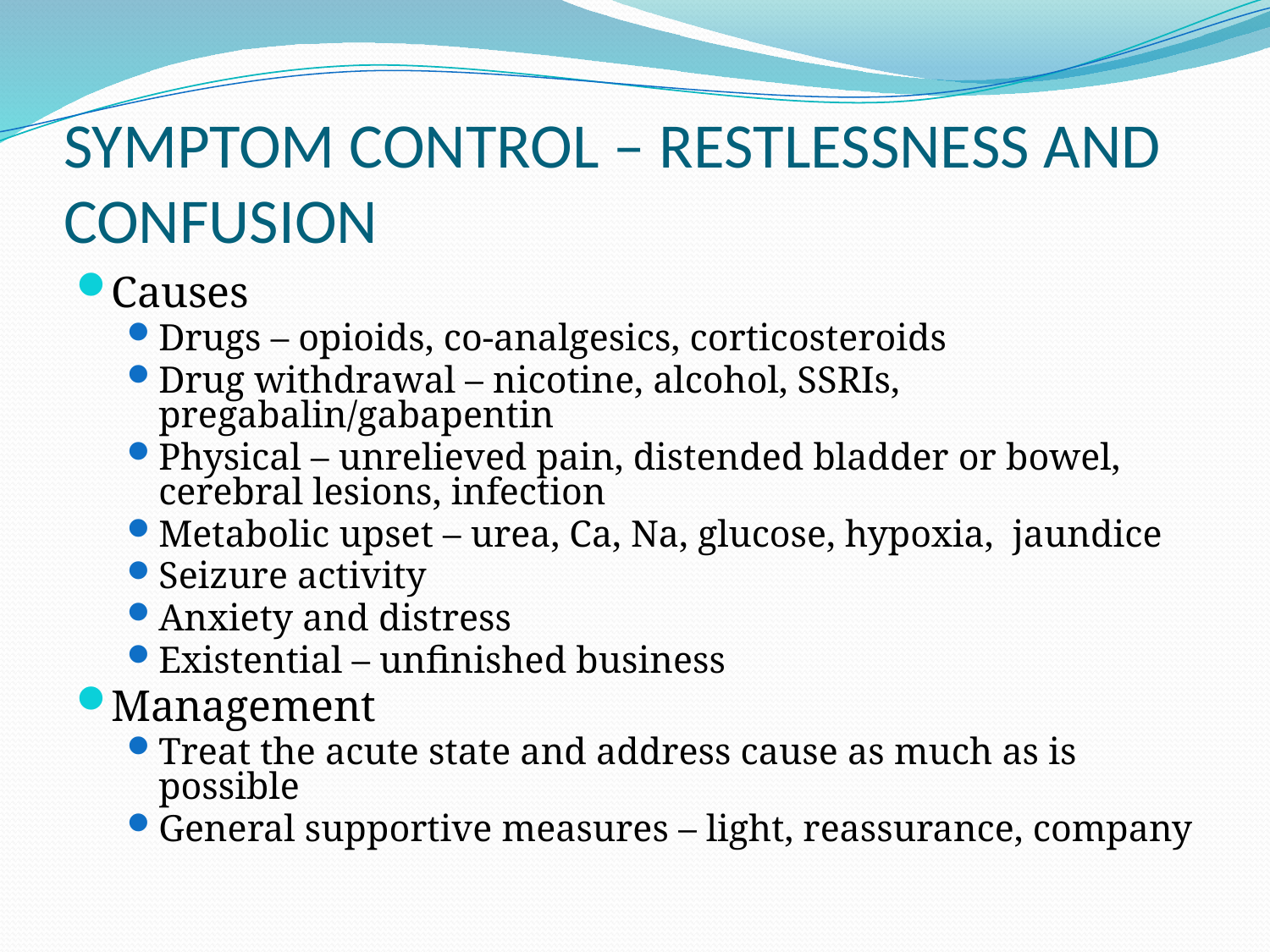

# SYMPTOM CONTROL – RESTLESSNESS AND CONFUSION
Causes
Drugs – opioids, co-analgesics, corticosteroids
Drug withdrawal – nicotine, alcohol, SSRIs, pregabalin/gabapentin
Physical – unrelieved pain, distended bladder or bowel, cerebral lesions, infection
Metabolic upset – urea, Ca, Na, glucose, hypoxia,  jaundice
Seizure activity
Anxiety and distress
Existential – unfinished business
Management
Treat the acute state and address cause as much as is possible
General supportive measures – light, reassurance, company